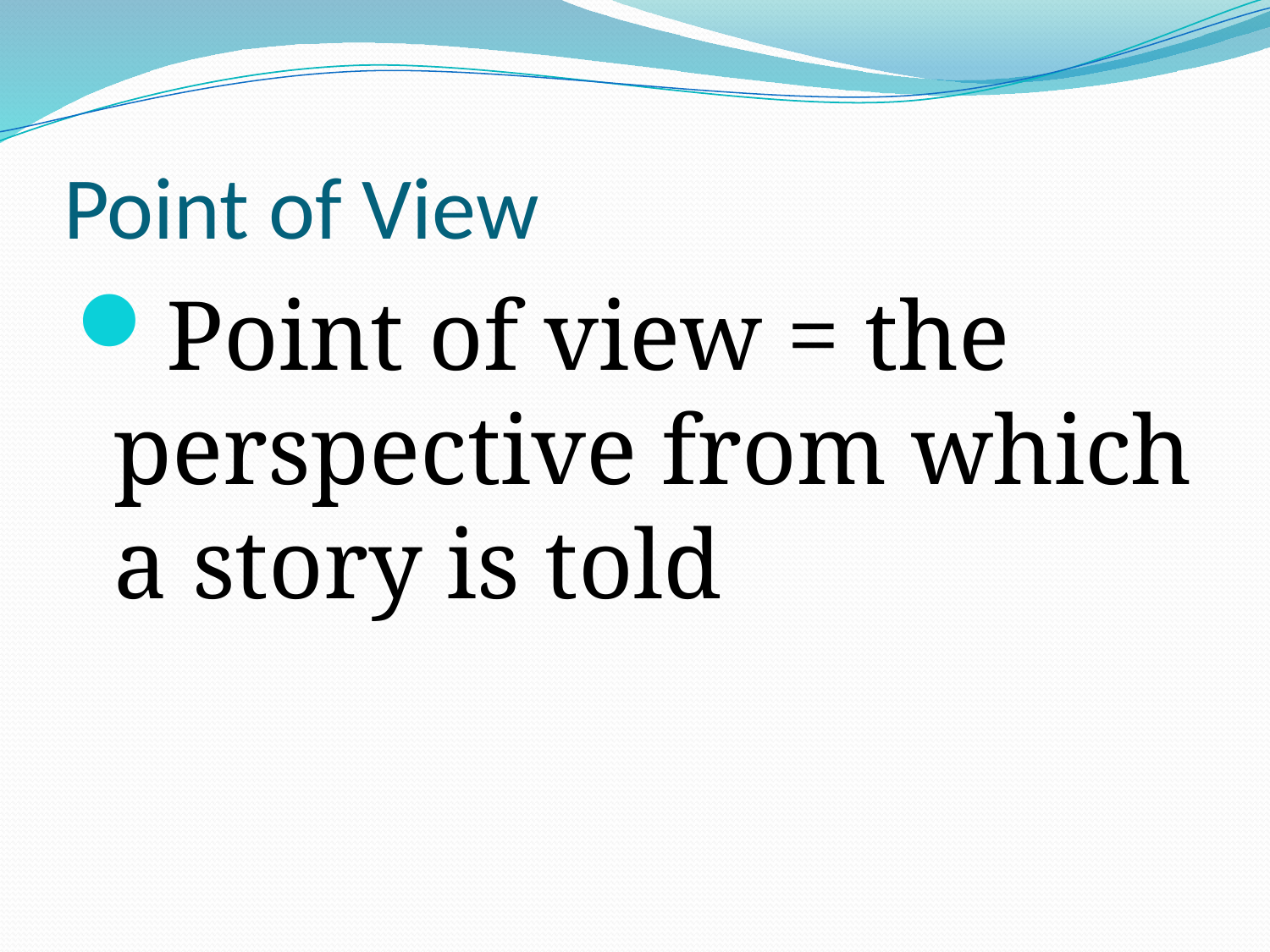

# Point of View
Point of view = the perspective from which a story is told